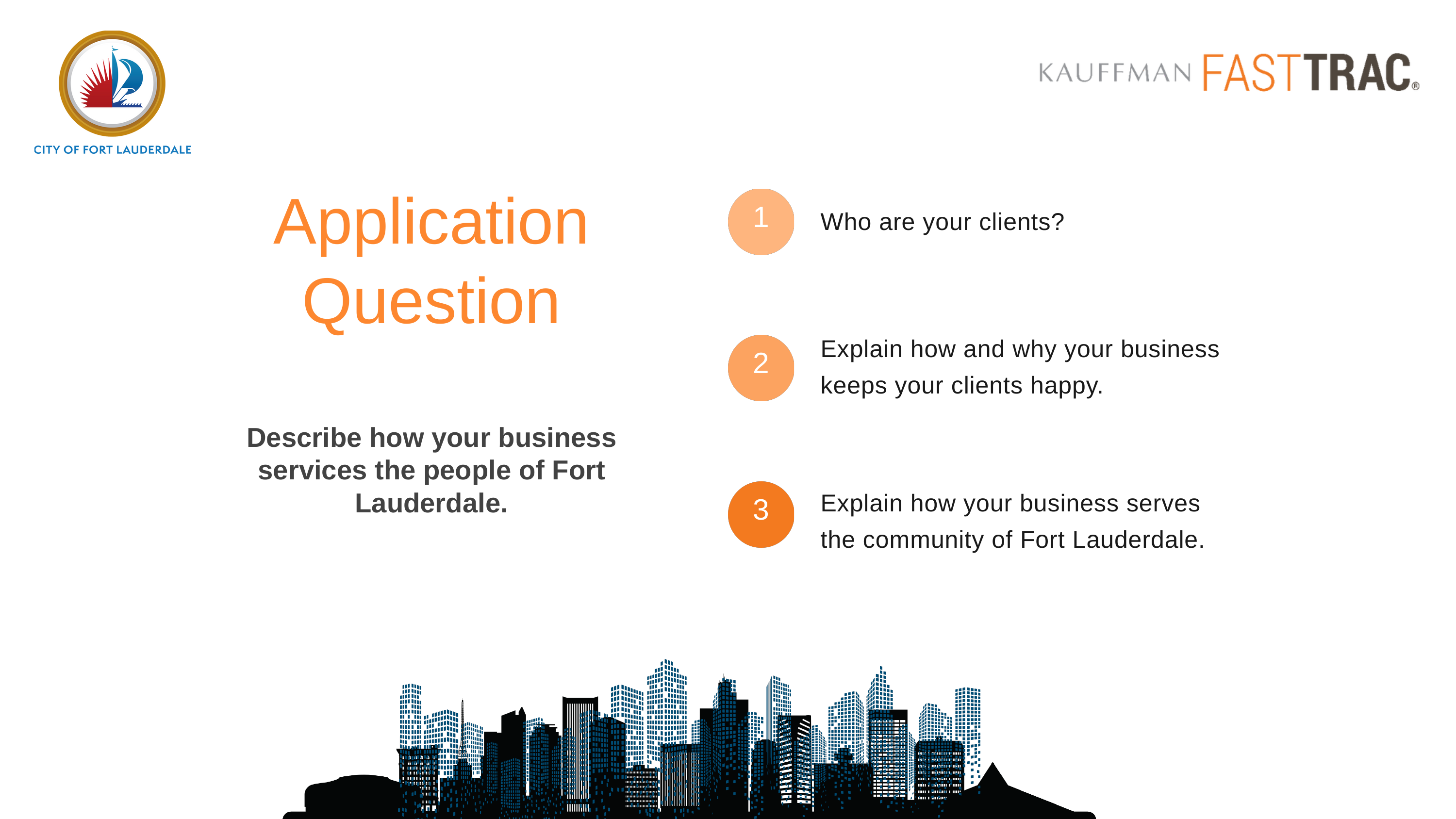

Application Question

1
Who are your clients?
Explain how and why your business keeps your clients happy.

2
Describe how your business services the people of Fort Lauderdale.
Explain how your business serves the community of Fort Lauderdale.

3